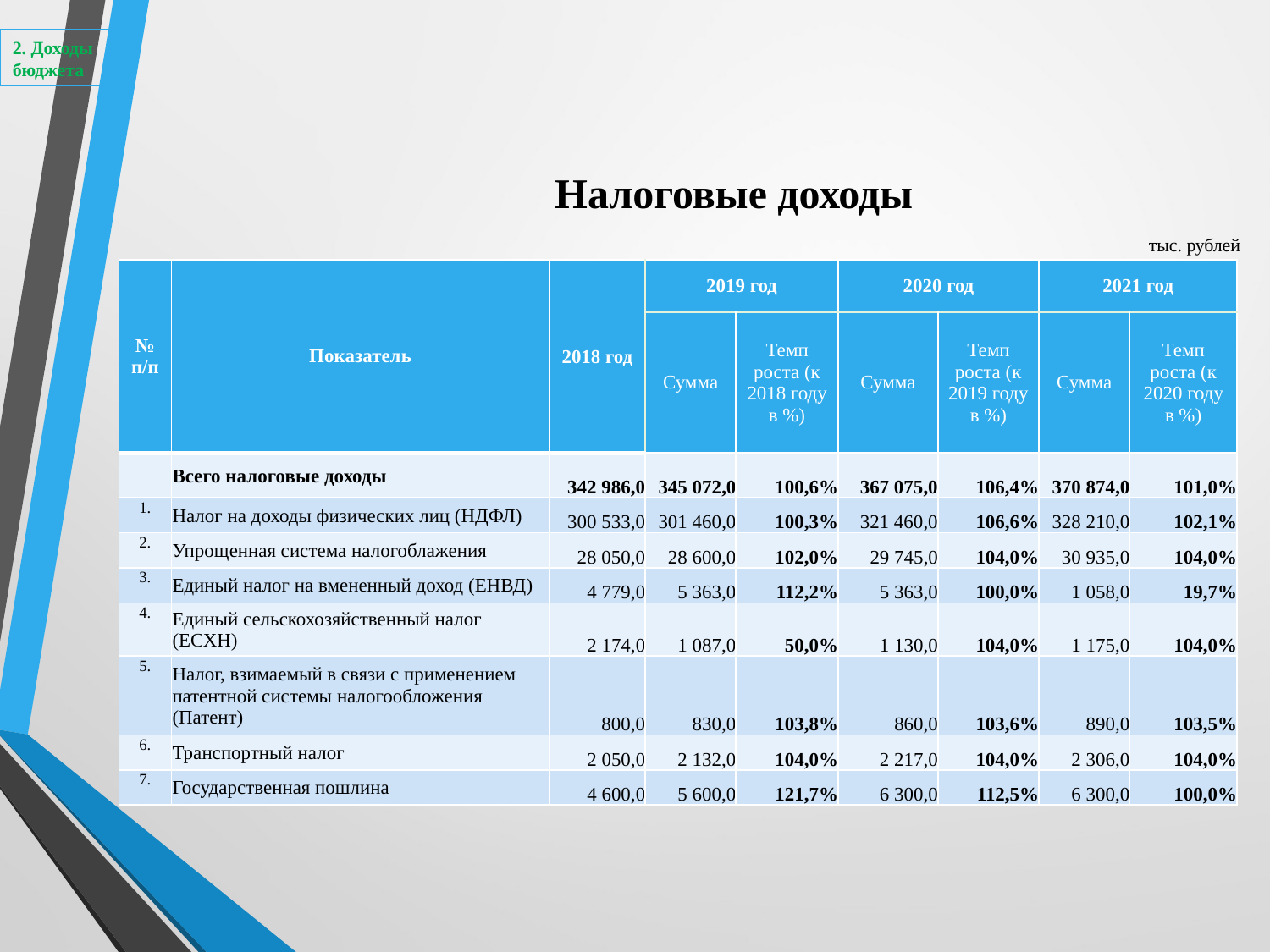

2. Доходы бюджета
# Налоговые доходы
тыс. рублей
| № п/п | Показатель | 2018 год | 2019 год |  | 2020 год |  | 2021 год |  |
| --- | --- | --- | --- | --- | --- | --- | --- | --- |
|  |  |  | Сумма | Темп роста (к 2018 году в %) | Сумма | Темп роста (к 2019 году в %) | Сумма | Темп роста (к 2020 году в %) |
|  | Всего налоговые доходы | 342 986,0 | 345 072,0 | 100,6% | 367 075,0 | 106,4% | 370 874,0 | 101,0% |
| 1. | Налог на доходы физических лиц (НДФЛ) | 300 533,0 | 301 460,0 | 100,3% | 321 460,0 | 106,6% | 328 210,0 | 102,1% |
| 2. | Упрощенная система налогоблажения | 28 050,0 | 28 600,0 | 102,0% | 29 745,0 | 104,0% | 30 935,0 | 104,0% |
| 3. | Единый налог на вмененный доход (ЕНВД) | 4 779,0 | 5 363,0 | 112,2% | 5 363,0 | 100,0% | 1 058,0 | 19,7% |
| 4. | Единый сельскохозяйственный налог (ЕСХН) | 2 174,0 | 1 087,0 | 50,0% | 1 130,0 | 104,0% | 1 175,0 | 104,0% |
| 5. | Налог, взимаемый в связи с применением патентной системы налогообложения (Патент) | 800,0 | 830,0 | 103,8% | 860,0 | 103,6% | 890,0 | 103,5% |
| 6. | Транспортный налог | 2 050,0 | 2 132,0 | 104,0% | 2 217,0 | 104,0% | 2 306,0 | 104,0% |
| 7. | Государственная пошлина | 4 600,0 | 5 600,0 | 121,7% | 6 300,0 | 112,5% | 6 300,0 | 100,0% |